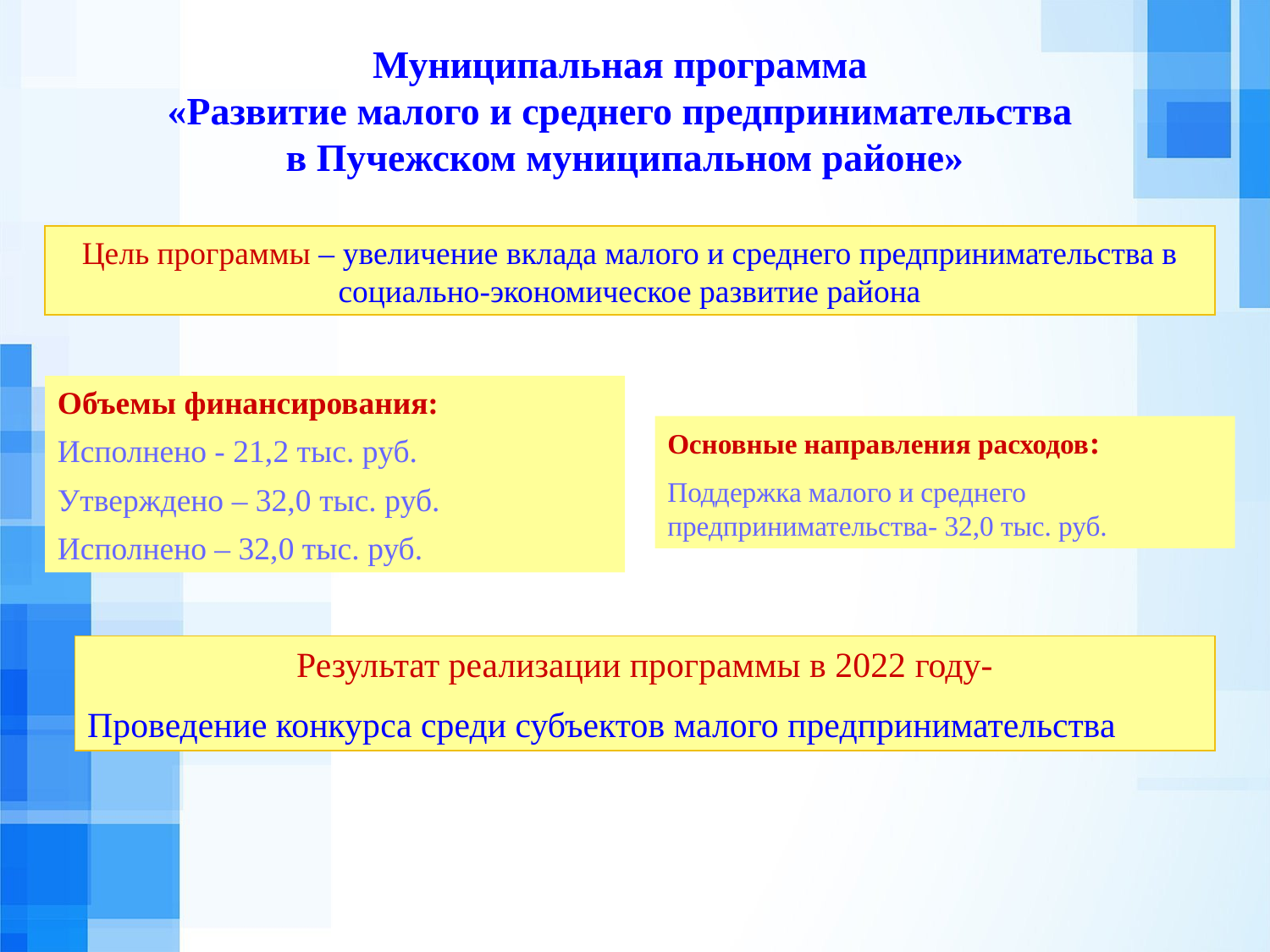

Муниципальная программа
«Развитие малого и среднего предпринимательства
в Пучежском муниципальном районе»
Цель программы – увеличение вклада малого и среднего предпринимательства в социально-экономическое развитие района

Объемы финансирования:
Исполнено - 21,2 тыс. руб.
Утверждено – 32,0 тыс. руб.
Исполнено – 32,0 тыс. руб.
Основные направления расходов:
Поддержка малого и среднего предпринимательства- 32,0 тыс. руб.
Результат реализации программы в 2022 году-
Проведение конкурса среди субъектов малого предпринимательства